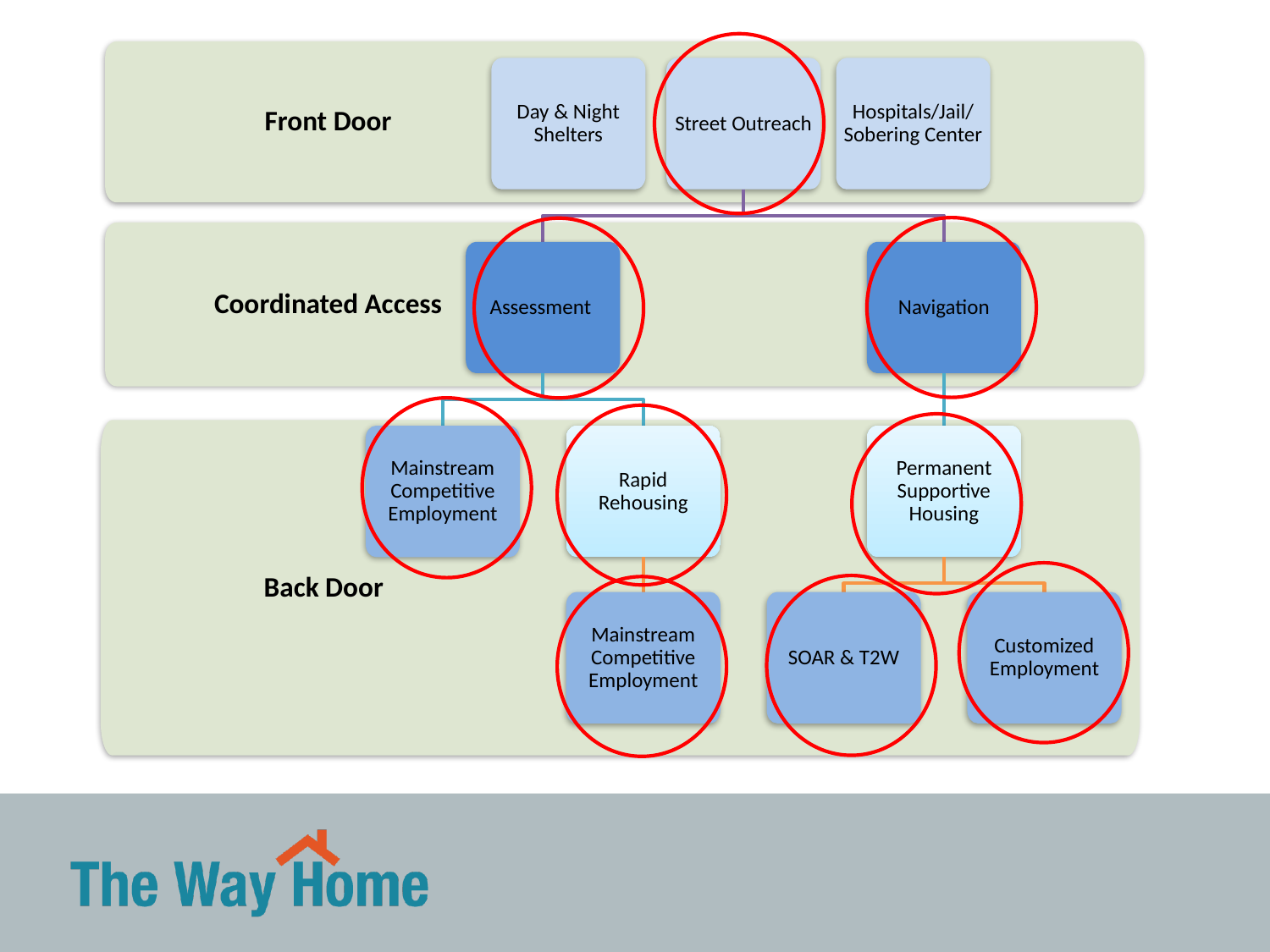

Front Door
Day & Night Shelters
Street Outreach
Hospitals/Jail/ Sobering Center

Coordinated Access
Assessment
Navigation

Back Door
Mainstream Competitive Employment
Rapid Rehousing
Permanent Supportive Housing

Mainstream Competitive Employment
SOAR & T2W
Customized Employment